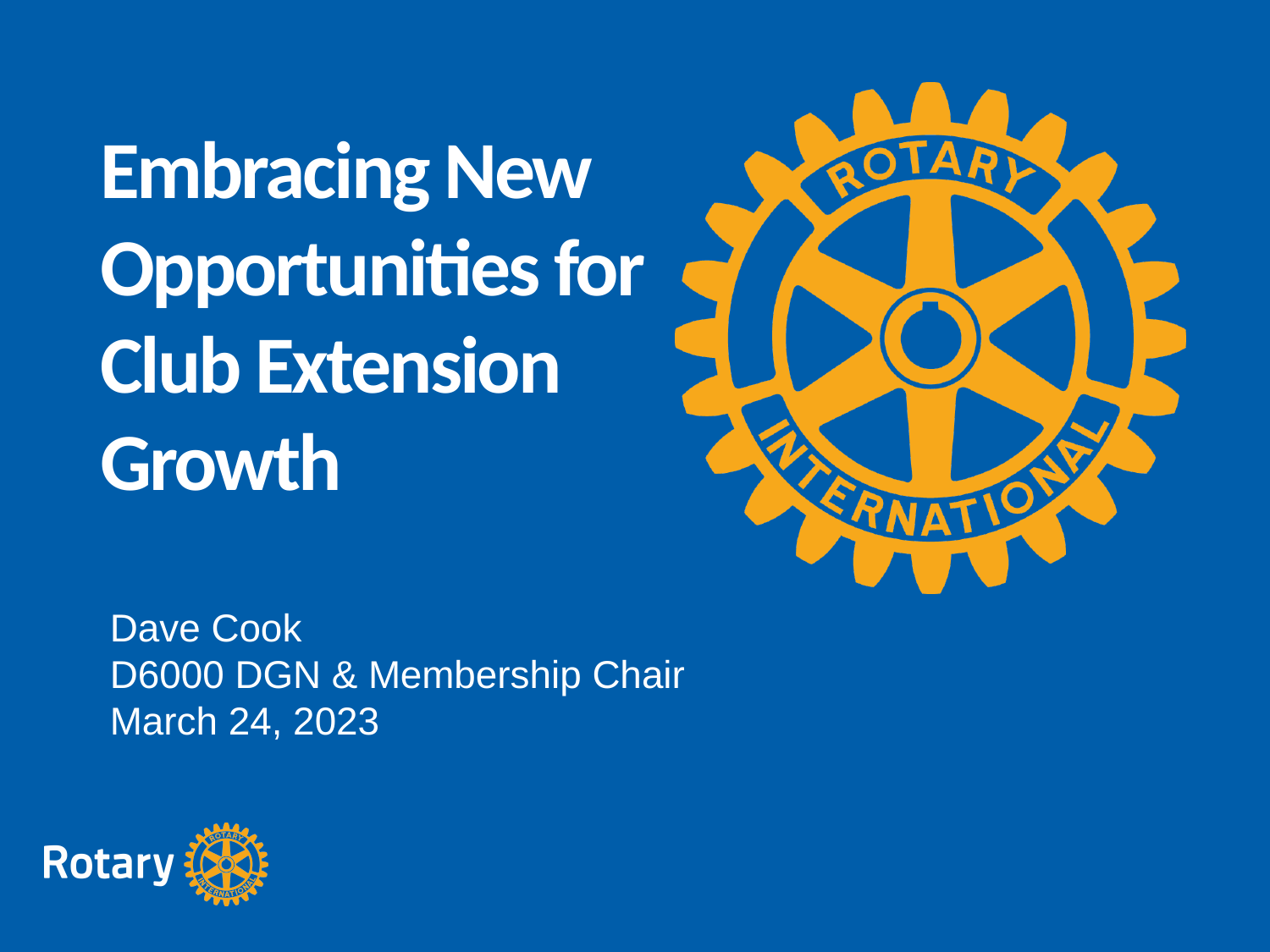

Embracing New Opportunities for Club Extension Growth
Dave Cook
D6000 DGN & Membership Chair
March 24, 2023